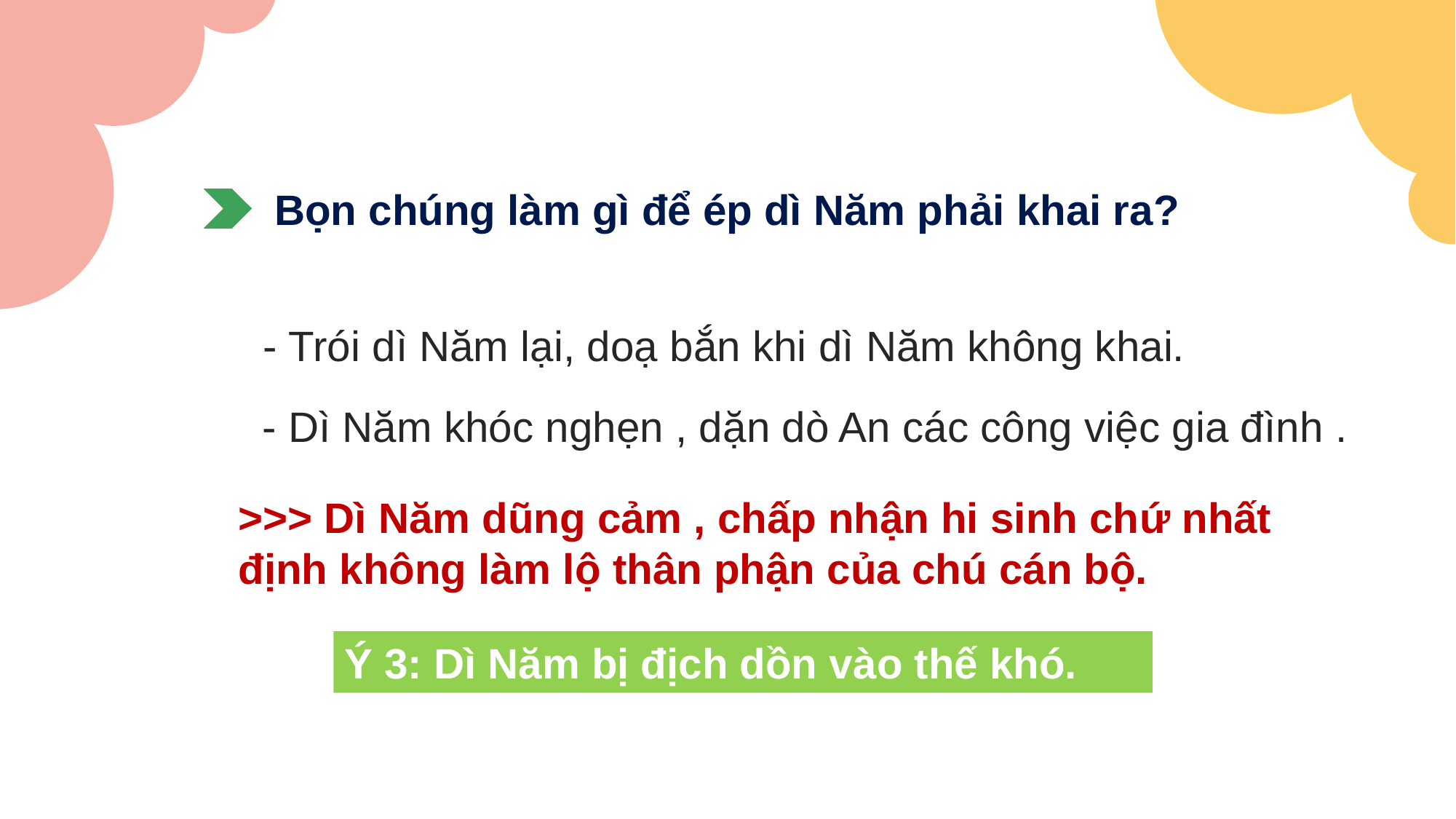

Bọn chúng làm gì để ép dì Năm phải khai ra?

- Trói dì Năm lại, doạ bắn khi dì Năm không khai.
- Dì Năm khóc nghẹn , dặn dò An các công việc gia đình .
>>> Dì Năm dũng cảm , chấp nhận hi sinh chứ nhất định không làm lộ thân phận của chú cán bộ.
Ý 3: Dì Năm bị địch dồn vào thế khó.